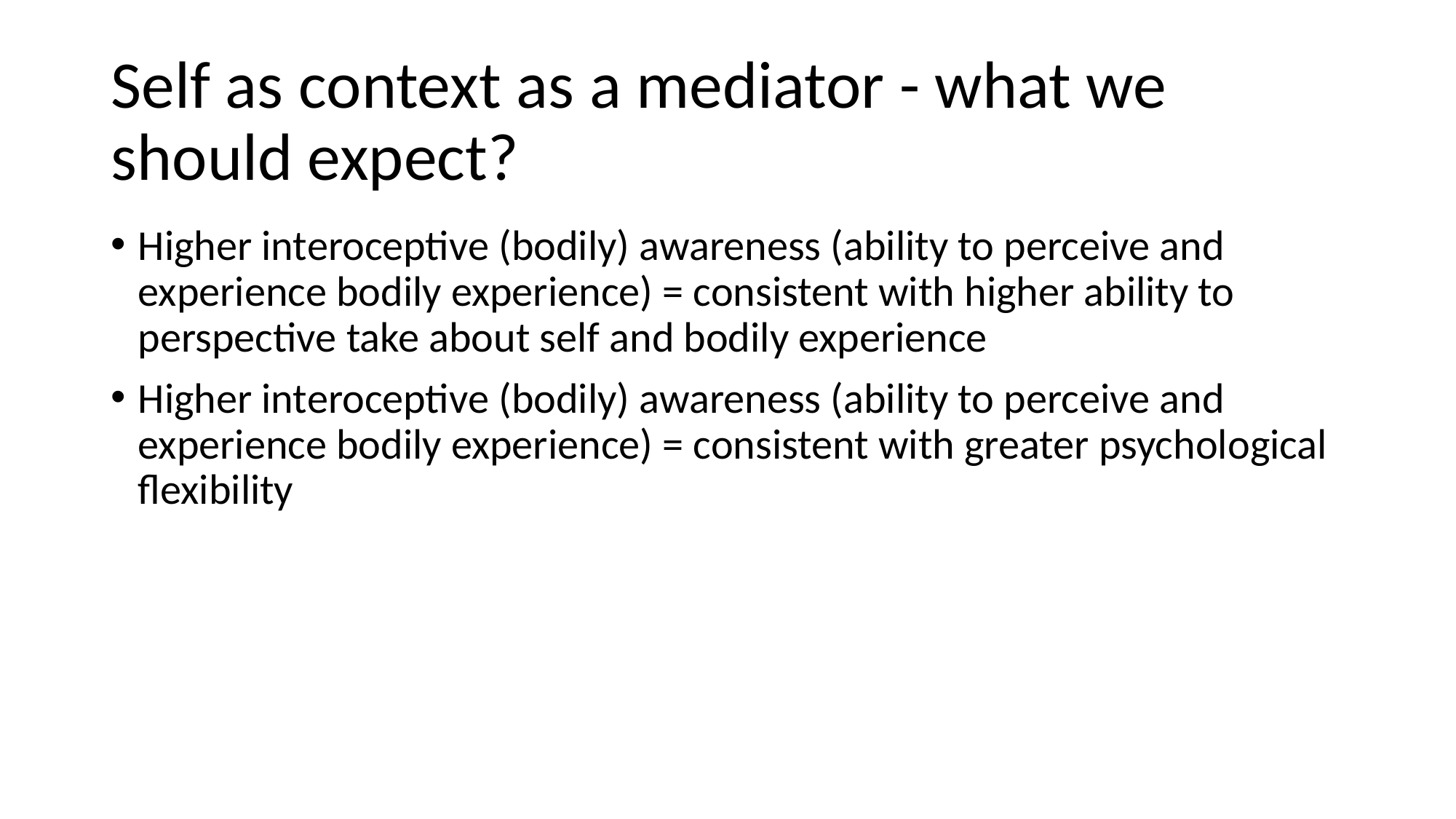

# Self as context as a mediator - what we should expect?
Higher interoceptive (bodily) awareness (ability to perceive and experience bodily experience) = consistent with higher ability to perspective take about self and bodily experience
Higher interoceptive (bodily) awareness (ability to perceive and experience bodily experience) = consistent with greater psychological flexibility